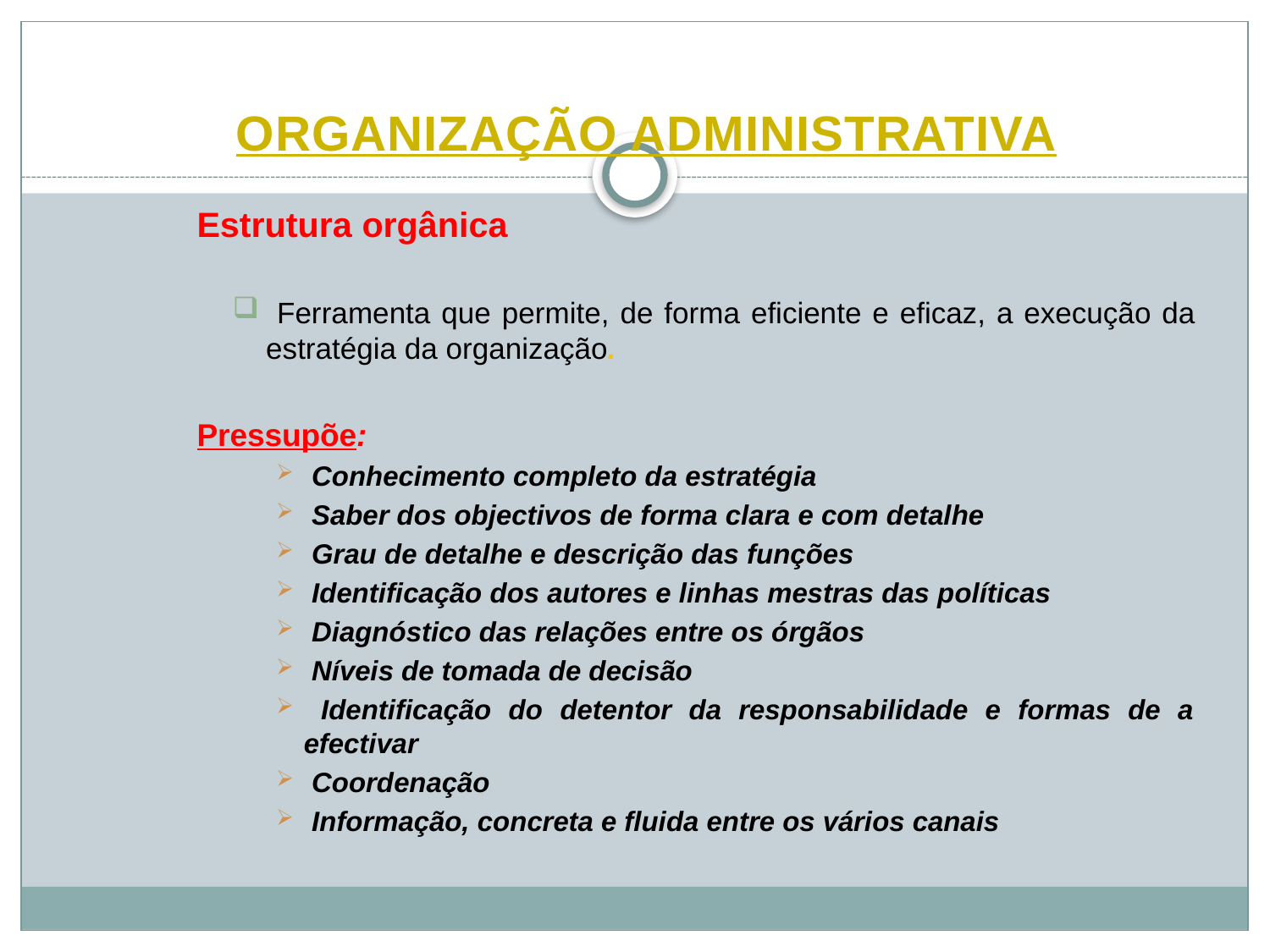

# ORGANIZAÇÃO ADMINISTRATIVA
Estrutura orgânica

 Ferramenta que permite, de forma eficiente e eficaz, a execução da estratégia da organização.

Pressupõe:
 Conhecimento completo da estratégia
 Saber dos objectivos de forma clara e com detalhe
 Grau de detalhe e descrição das funções
 Identificação dos autores e linhas mestras das políticas
 Diagnóstico das relações entre os órgãos
 Níveis de tomada de decisão
 Identificação do detentor da responsabilidade e formas de a efectivar
 Coordenação
 Informação, concreta e fluida entre os vários canais